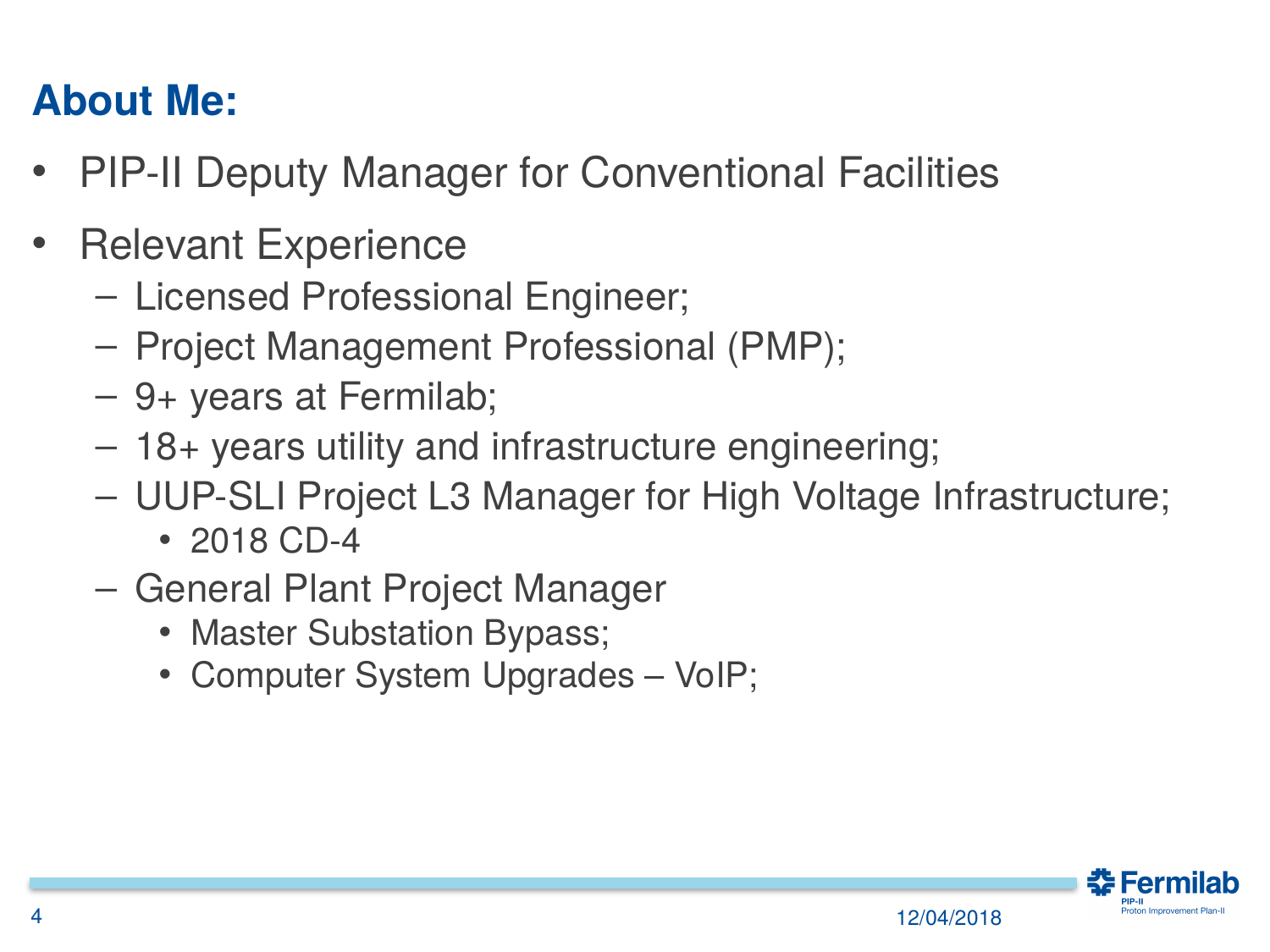

# About Me:
PIP-II Deputy Manager for Conventional Facilities
Relevant Experience
Licensed Professional Engineer;
Project Management Professional (PMP);
9+ years at Fermilab;
18+ years utility and infrastructure engineering;
UUP-SLI Project L3 Manager for High Voltage Infrastructure;
2018 CD-4
General Plant Project Manager
Master Substation Bypass;
Computer System Upgrades – VoIP;
4
12/04/2018